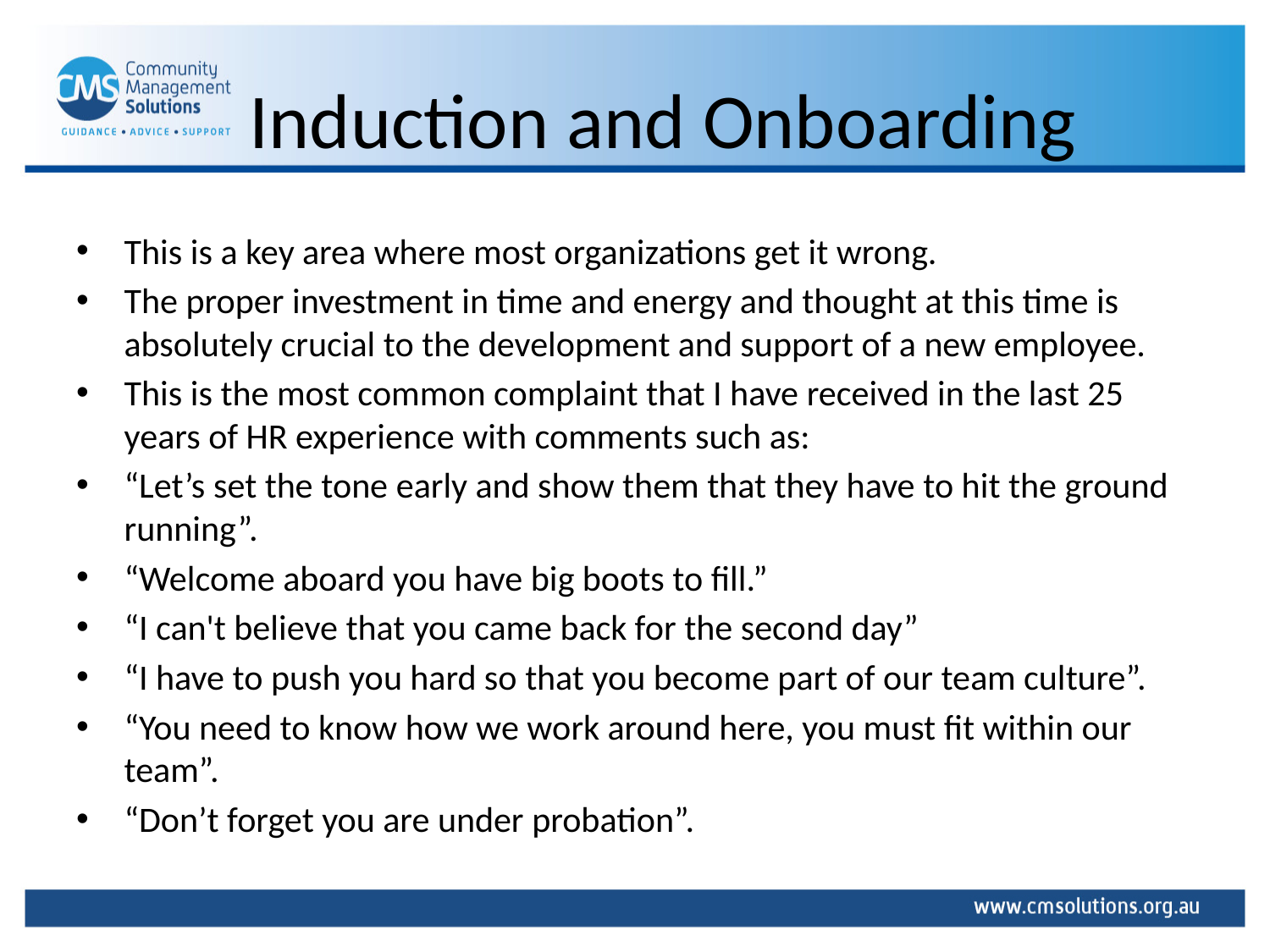

# Induction and Onboarding
This is a key area where most organizations get it wrong.
The proper investment in time and energy and thought at this time is absolutely crucial to the development and support of a new employee.
This is the most common complaint that I have received in the last 25 years of HR experience with comments such as:
“Let’s set the tone early and show them that they have to hit the ground running”.
“Welcome aboard you have big boots to fill.”
“I can't believe that you came back for the second day”
“I have to push you hard so that you become part of our team culture”.
“You need to know how we work around here, you must fit within our team”.
“Don’t forget you are under probation”.